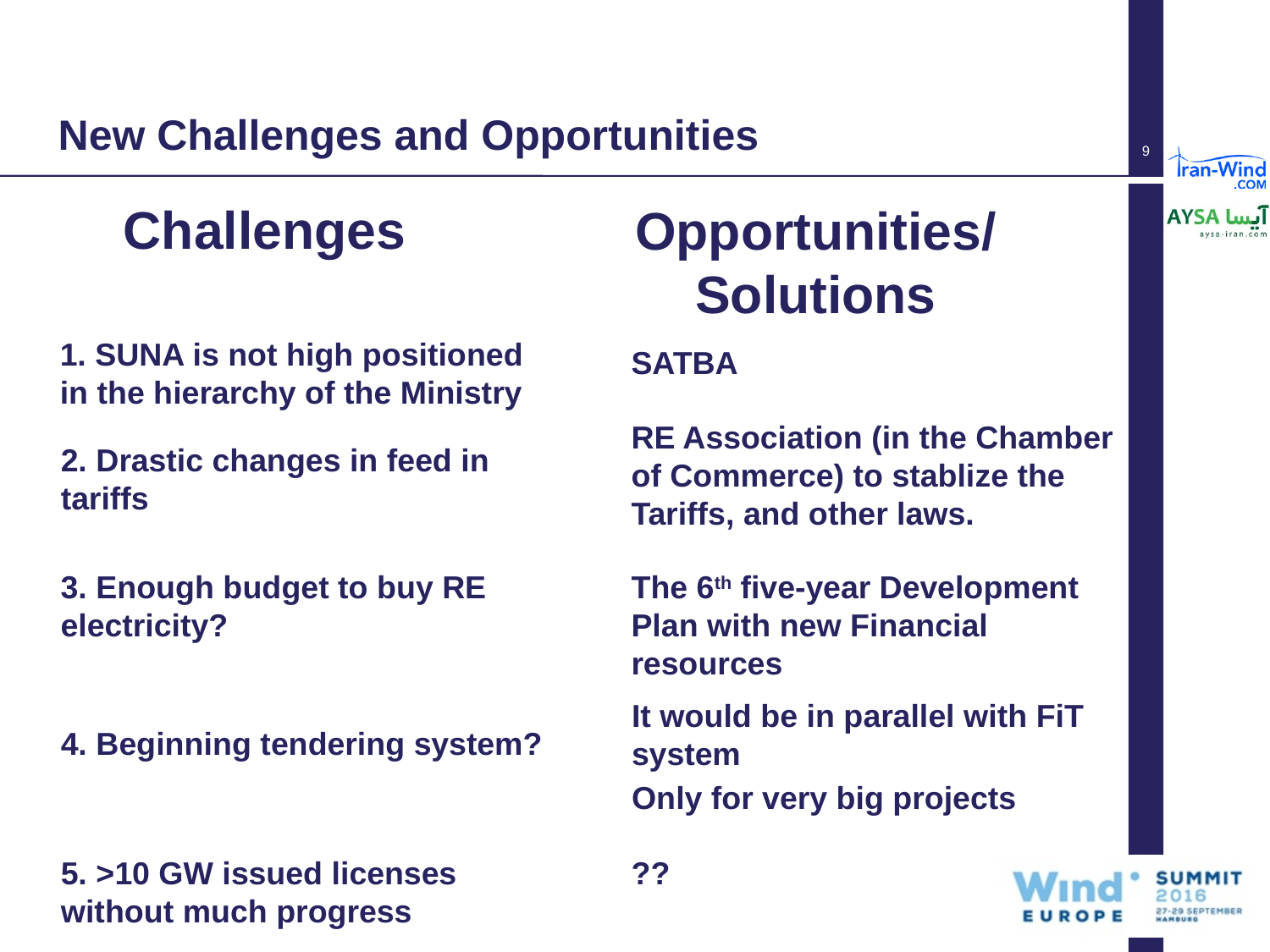

# New Challenges and Opportunities
9
Challenges
Opportunities/ Solutions
1. SUNA is not high positioned in the hierarchy of the Ministry
SATBA
RE Association (in the Chamber of Commerce) to stablize the Tariffs, and other laws.
2. Drastic changes in feed in tariffs
3. Enough budget to buy RE electricity?
The 6th five-year Development Plan with new Financial resources
It would be in parallel with FiT system
Only for very big projects
4. Beginning tendering system?
5. >10 GW issued licenses without much progress
??